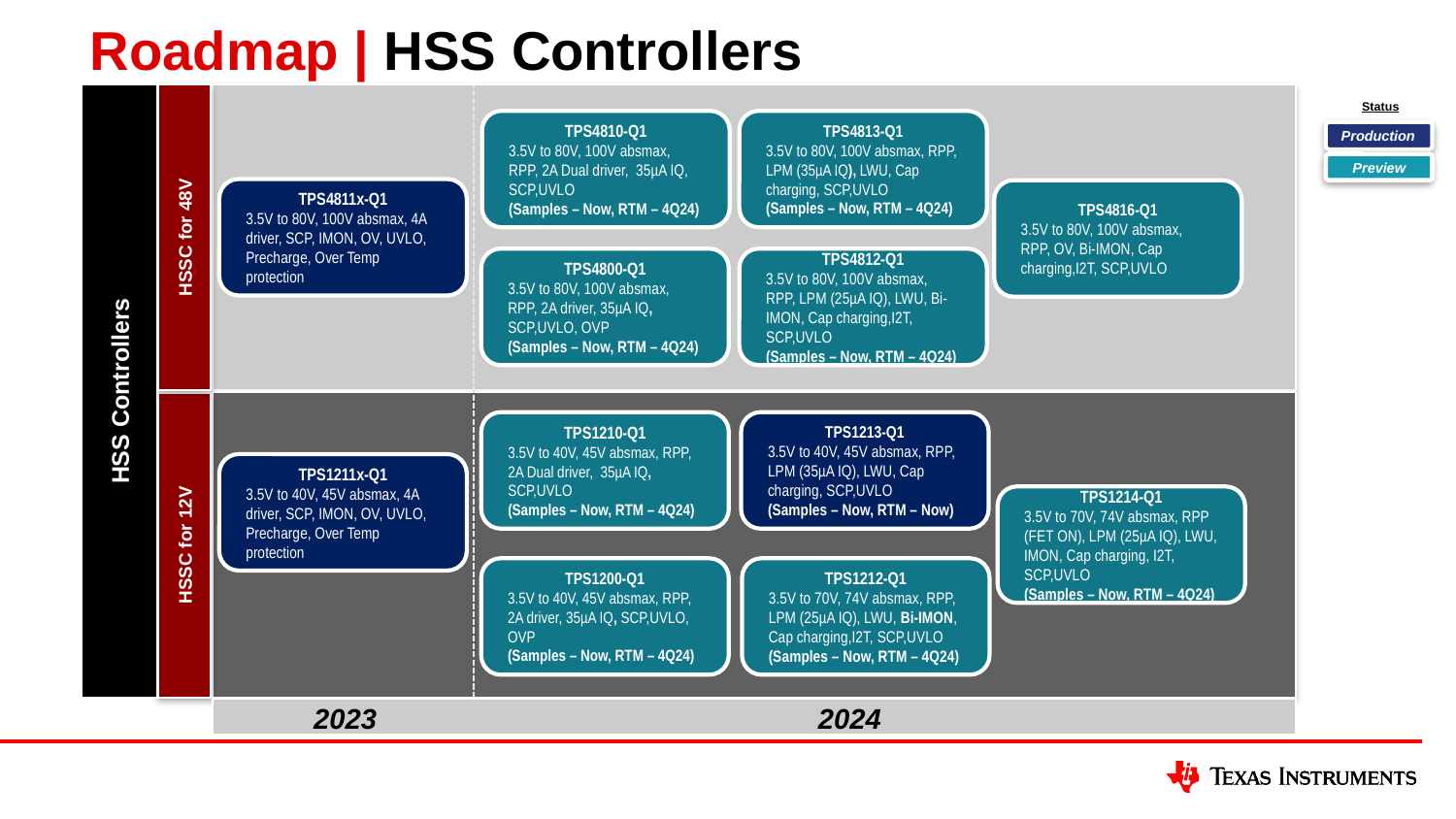

# Roadmap | HSS Controllers
HSS Controllers
HSSC for 48V

Status
Production
Preview
TPS4810-Q1
3.5V to 80V, 100V absmax, RPP, 2A Dual driver,  35µA IQ, SCP,UVLO
(Samples – Now, RTM – 4Q24)
TPS4813-Q1
3.5V to 80V, 100V absmax, RPP, LPM (35µA IQ), LWU, Cap charging, SCP,UVLO
(Samples – Now, RTM – 4Q24)
TPS4811x-Q1
3.5V to 80V, 100V absmax, 4A  driver, SCP, IMON, OV, UVLO, Precharge, Over Temp protection
TPS4816-Q1
3.5V to 80V, 100V absmax, RPP, OV, Bi-IMON, Cap charging,I2T, SCP,UVLO
TPS4800-Q1
3.5V to 80V, 100V absmax, RPP, 2A driver, 35µA IQ, SCP,UVLO, OVP
(Samples – Now, RTM – 4Q24)
TPS4812-Q1
3.5V to 80V, 100V absmax, RPP, LPM (25µA IQ), LWU, Bi-IMON, Cap charging,I2T, SCP,UVLO
(Samples – Now, RTM – 4Q24)

HSSC for 12V
TPS1210-Q1
3.5V to 40V, 45V absmax, RPP, 2A Dual driver,  35µA IQ, SCP,UVLO
(Samples – Now, RTM – 4Q24)
TPS1213-Q1
3.5V to 40V, 45V absmax, RPP, LPM (35µA IQ), LWU, Cap charging, SCP,UVLO
(Samples – Now, RTM – Now)
TPS1211x-Q1
3.5V to 40V, 45V absmax, 4A  driver, SCP, IMON, OV, UVLO, Precharge, Over Temp protection
TPS1214-Q1
3.5V to 70V, 74V absmax, RPP (FET ON), LPM (25µA IQ), LWU, IMON, Cap charging, I2T, SCP,UVLO
(Samples – Now, RTM – 4Q24)
TPS1200-Q1
3.5V to 40V, 45V absmax, RPP, 2A driver, 35µA IQ, SCP,UVLO, OVP
(Samples – Now, RTM – 4Q24)
TPS1212-Q1
3.5V to 70V, 74V absmax, RPP, LPM (25µA IQ), LWU, Bi-IMON, Cap charging,I2T, SCP,UVLO
(Samples – Now, RTM – 4Q24)
2024
2023